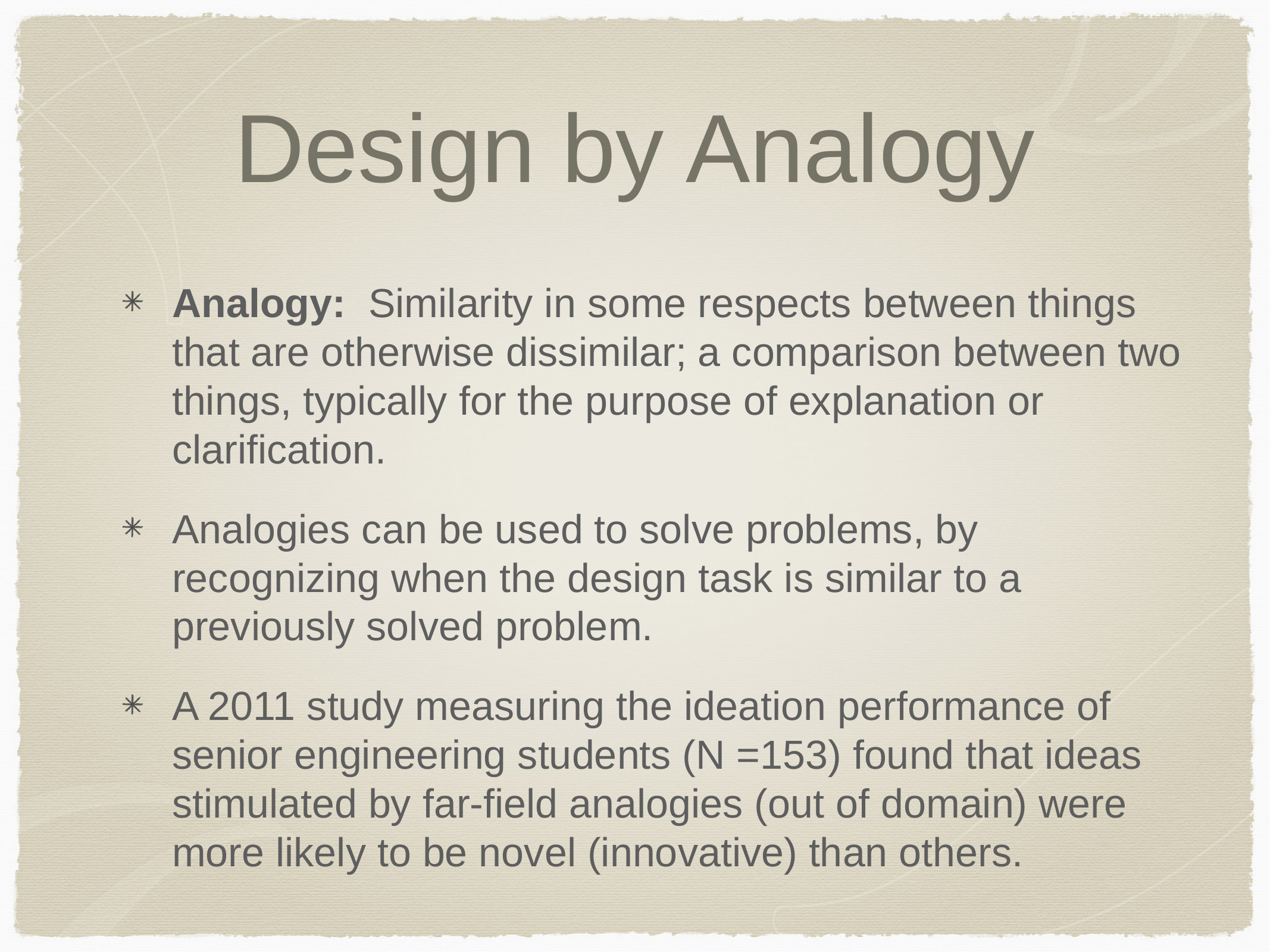

# Design by Analogy
Analogy:  Similarity in some respects between things that are otherwise dissimilar; a comparison between two things, typically for the purpose of explanation or clarification.
Analogies can be used to solve problems, by recognizing when the design task is similar to a previously solved problem.
A 2011 study measuring the ideation performance of senior engineering students (N =153) found that ideas stimulated by far-field analogies (out of domain) were more likely to be novel (innovative) than others.
2